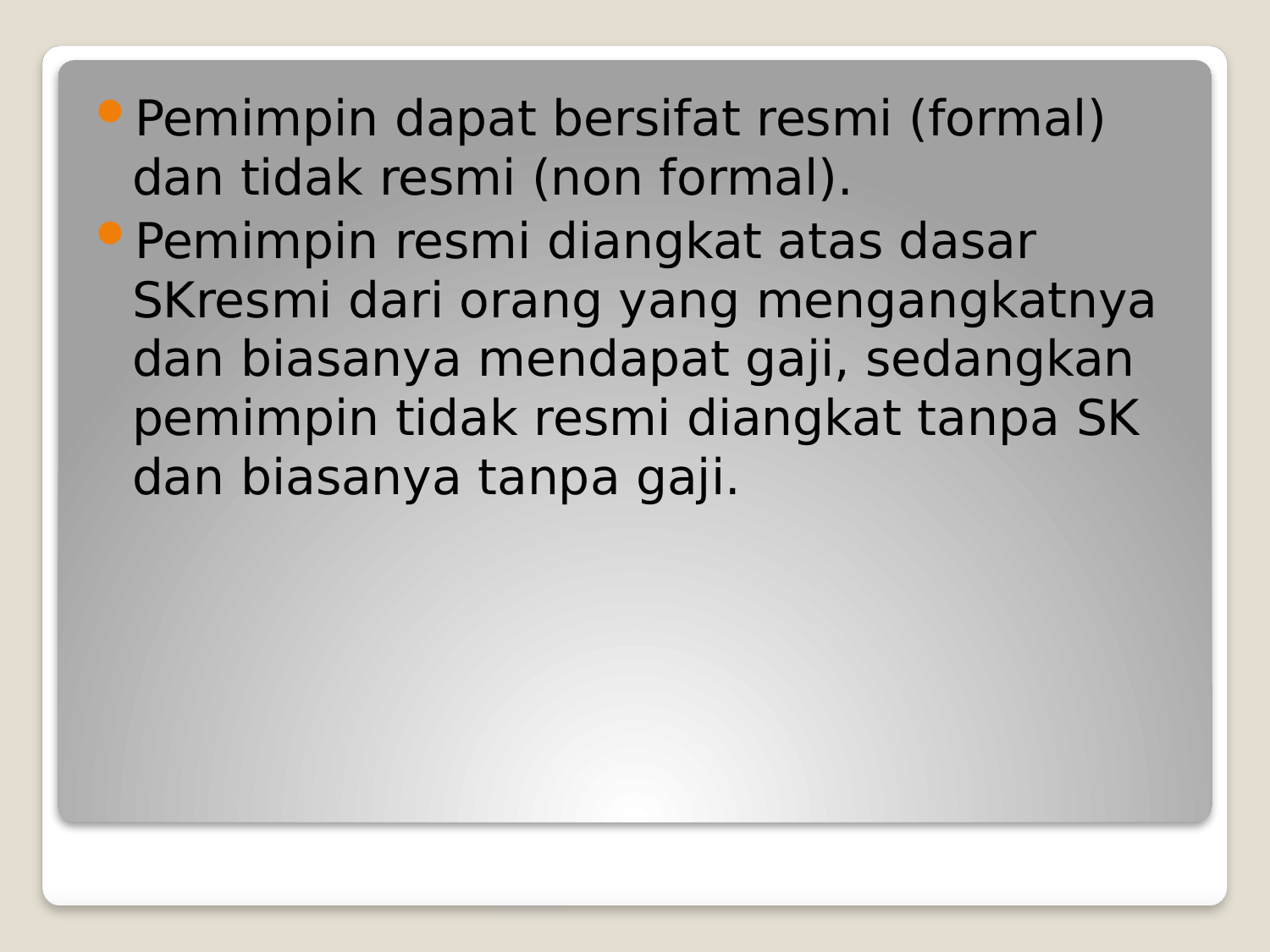

Pemimpin dapat bersifat resmi (formal) dan tidak resmi (non formal).
Pemimpin resmi diangkat atas dasar SKresmi dari orang yang mengangkatnya dan biasanya mendapat gaji, sedangkan pemimpin tidak resmi diangkat tanpa SK dan biasanya tanpa gaji.
#